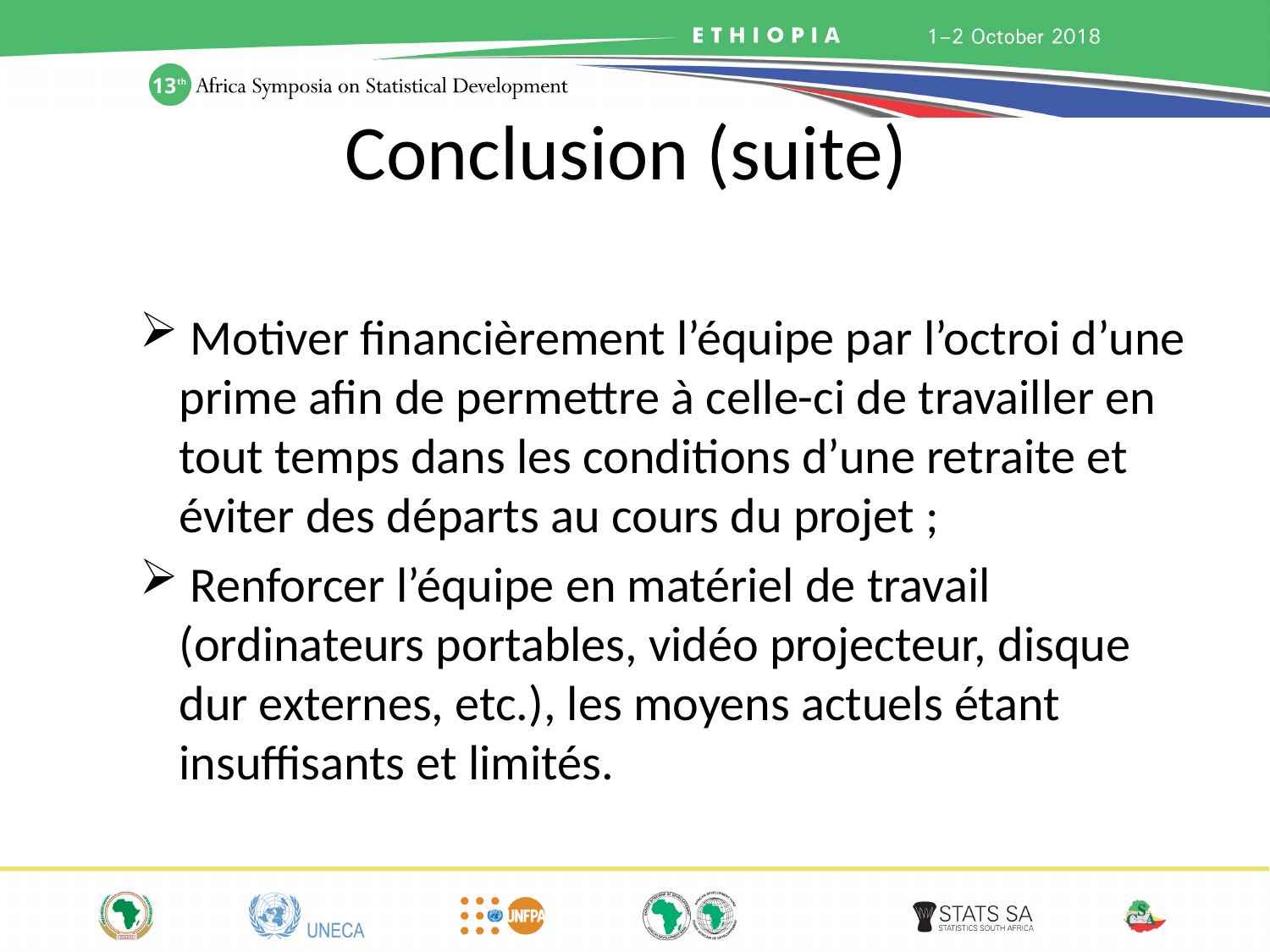

# Conclusion (suite)

 Motiver financièrement l’équipe par l’octroi d’une prime afin de permettre à celle-ci de travailler en tout temps dans les conditions d’une retraite et éviter des départs au cours du projet ;
 Renforcer l’équipe en matériel de travail (ordinateurs portables, vidéo projecteur, disque dur externes, etc.), les moyens actuels étant insuffisants et limités.